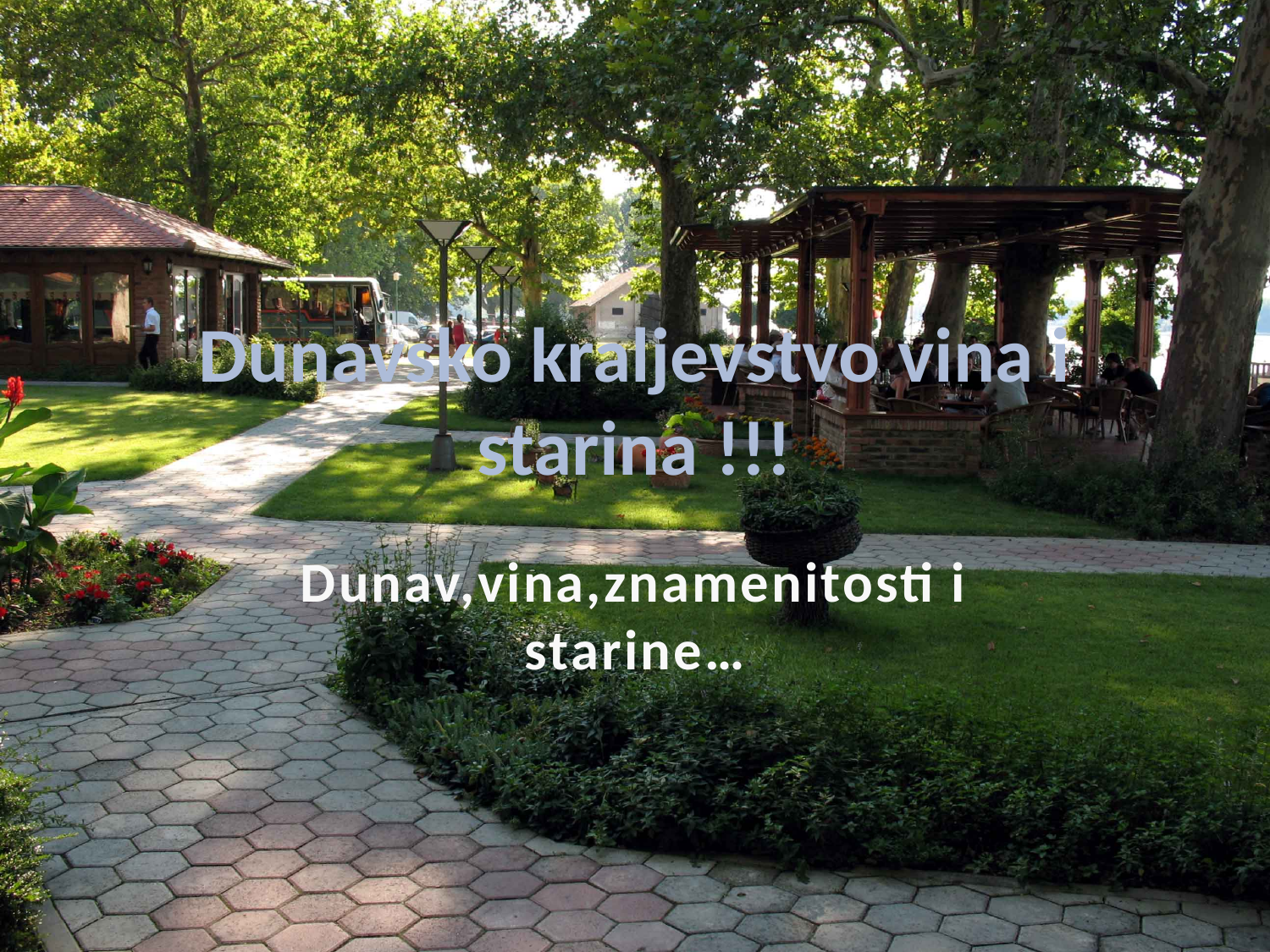

# Dunavsko kraljevstvo vina i starina !!!
Dunav,vina,znamenitosti i starine…